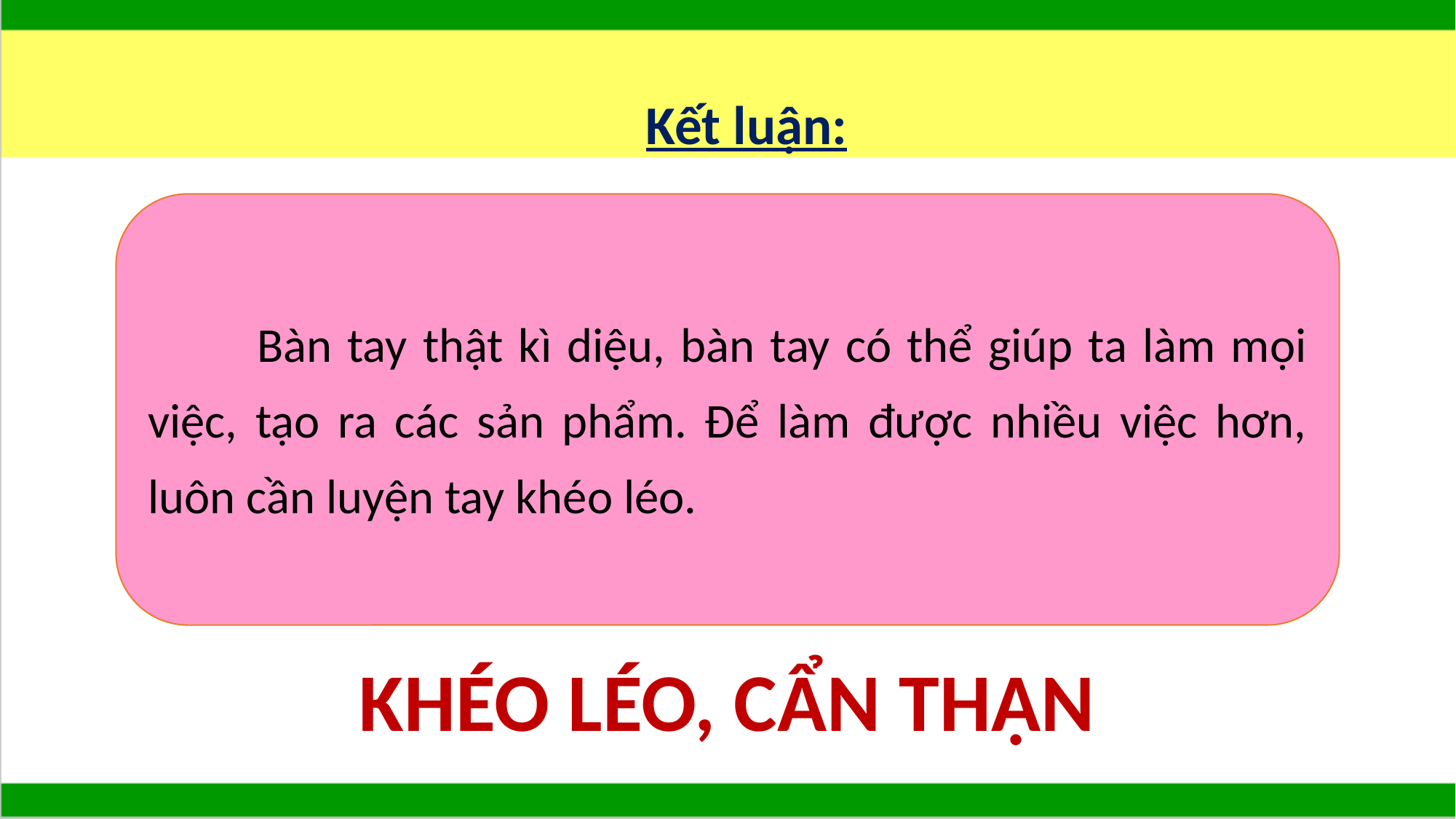

Kết luận:
	Bàn tay thật kì diệu, bàn tay có thể giúp ta làm mọi việc, tạo ra các sản phẩm. Để làm được nhiều việc hơn, luôn cần luyện tay khéo léo.
KHÉO LÉO, CẨN THẬN